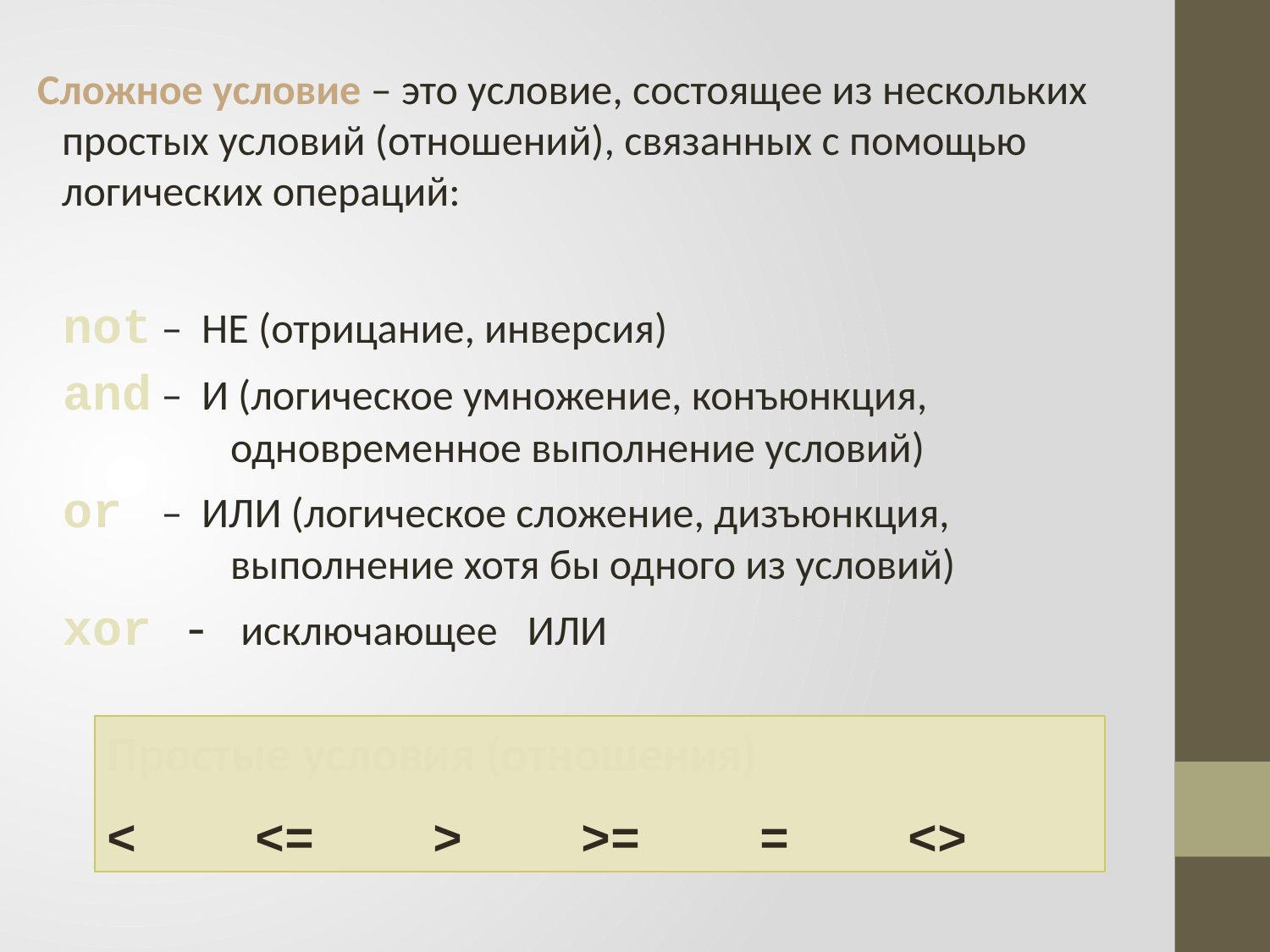

Сложное условие – это условие, состоящее из нескольких простых условий (отношений), связанных с помощью логических операций:

not –  НЕ (отрицание, инверсия)
and –  И (логическое умножение, конъюнкция,
               одновременное выполнение условий)
or  –  ИЛИ (логическое сложение, дизъюнкция,
               выполнение хотя бы одного из условий)
xor - исключающее ИЛИ
Простые условия (отношения)
<    <=    >    >=    =    <>